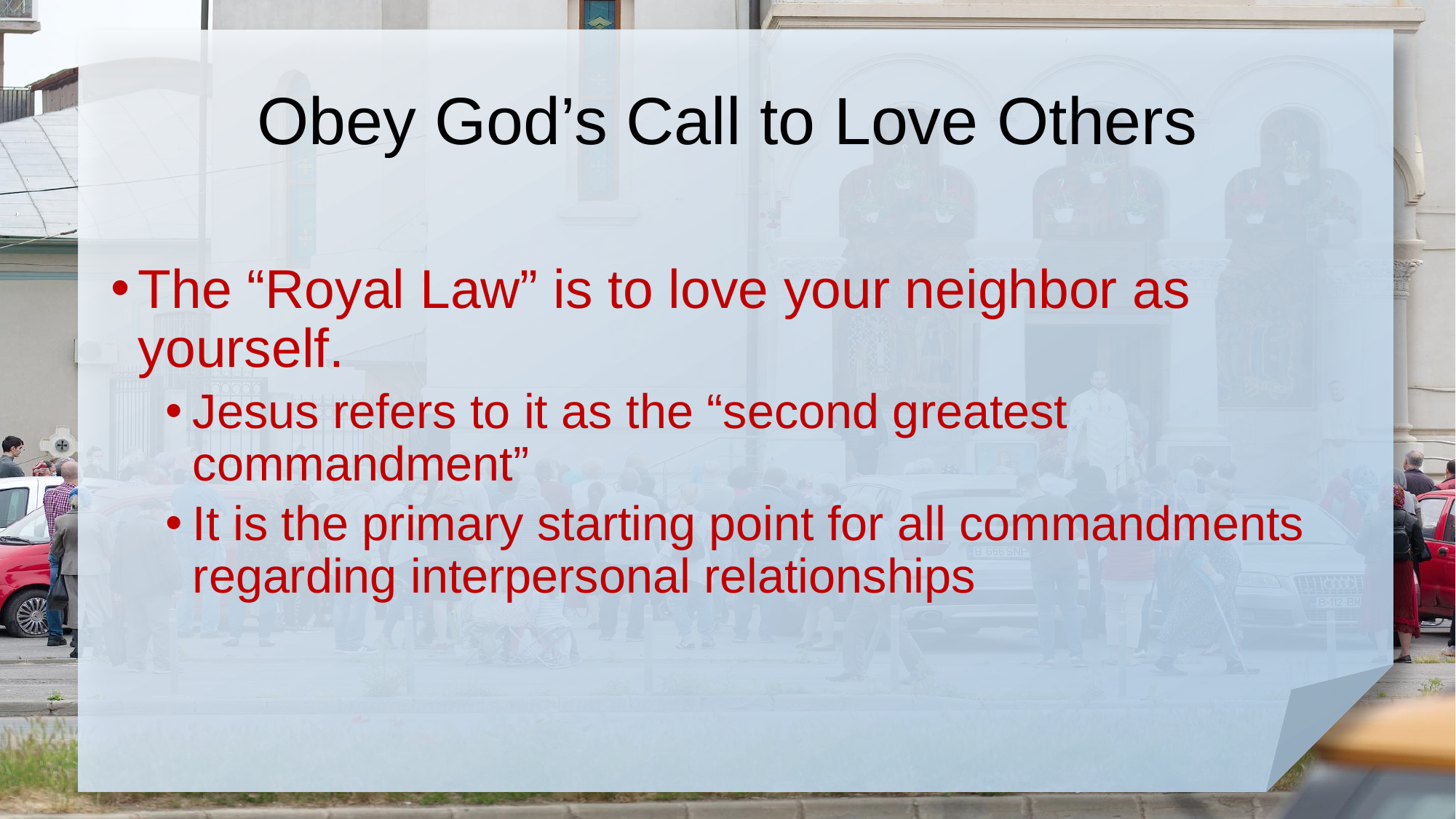

# Obey God’s Call to Love Others
The “Royal Law” is to love your neighbor as yourself.
Jesus refers to it as the “second greatest commandment”
It is the primary starting point for all commandments regarding interpersonal relationships